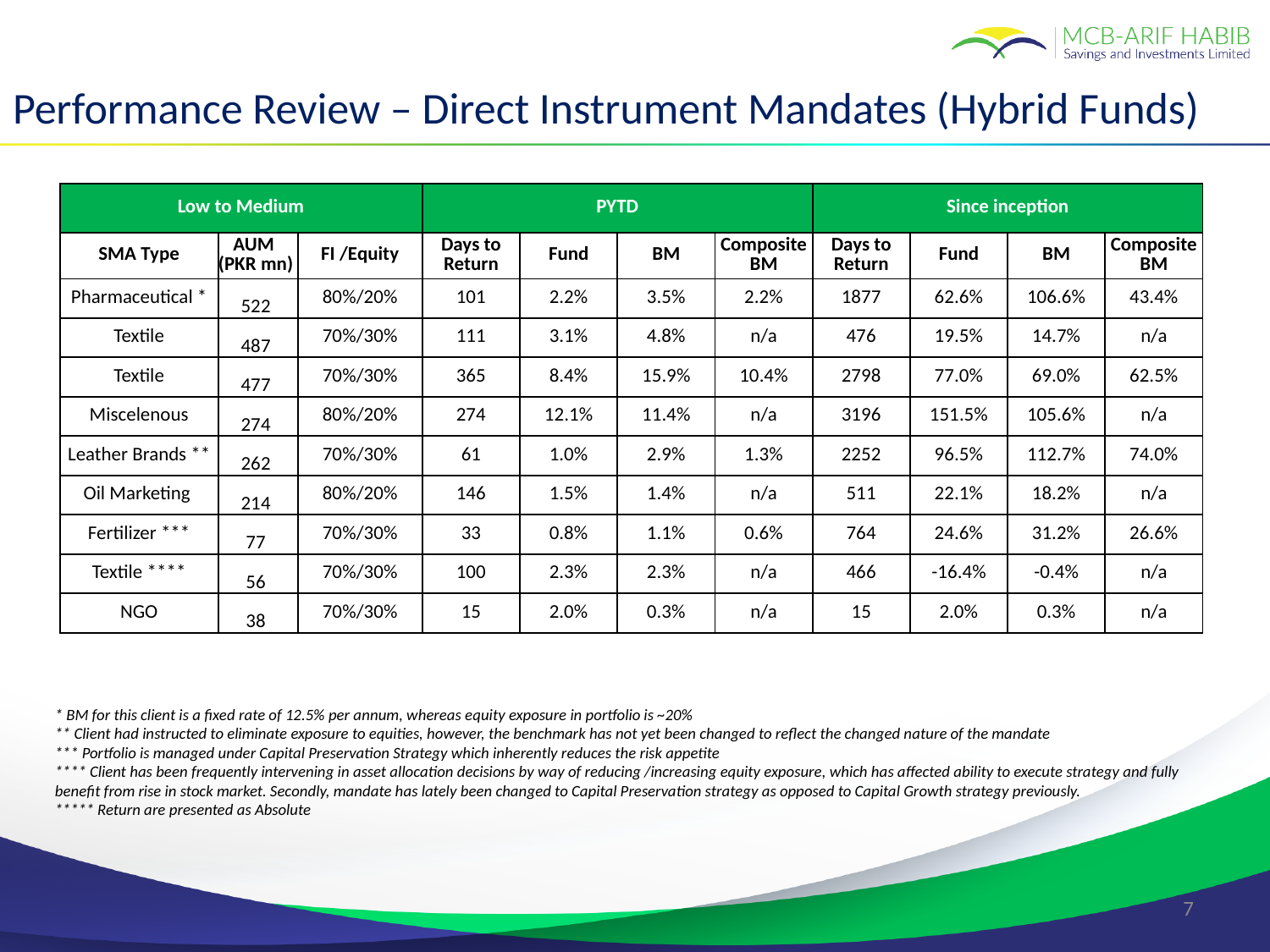

Performance Review – Direct Instrument Mandates (Hybrid Funds)
| Low to Medium |  |  | PYTD |  |  |  | Since inception |  |  |  |
| --- | --- | --- | --- | --- | --- | --- | --- | --- | --- | --- |
| SMA Type | AUM (PKR mn) | FI /Equity | Days to Return | Fund | BM | Composite BM | Days to Return | Fund | BM | Composite BM |
| Pharmaceutical \* | 522 | 80%/20% | 101 | 2.2% | 3.5% | 2.2% | 1877 | 62.6% | 106.6% | 43.4% |
| Textile | 487 | 70%/30% | 111 | 3.1% | 4.8% | n/a | 476 | 19.5% | 14.7% | n/a |
| Textile | 477 | 70%/30% | 365 | 8.4% | 15.9% | 10.4% | 2798 | 77.0% | 69.0% | 62.5% |
| Miscelenous | 274 | 80%/20% | 274 | 12.1% | 11.4% | n/a | 3196 | 151.5% | 105.6% | n/a |
| Leather Brands \*\* | 262 | 70%/30% | 61 | 1.0% | 2.9% | 1.3% | 2252 | 96.5% | 112.7% | 74.0% |
| Oil Marketing | 214 | 80%/20% | 146 | 1.5% | 1.4% | n/a | 511 | 22.1% | 18.2% | n/a |
| Fertilizer \*\*\* | 77 | 70%/30% | 33 | 0.8% | 1.1% | 0.6% | 764 | 24.6% | 31.2% | 26.6% |
| Textile \*\*\*\* | 56 | 70%/30% | 100 | 2.3% | 2.3% | n/a | 466 | -16.4% | -0.4% | n/a |
| NGO | 38 | 70%/30% | 15 | 2.0% | 0.3% | n/a | 15 | 2.0% | 0.3% | n/a |
* BM for this client is a fixed rate of 12.5% per annum, whereas equity exposure in portfolio is ~20%
** Client had instructed to eliminate exposure to equities, however, the benchmark has not yet been changed to reflect the changed nature of the mandate
*** Portfolio is managed under Capital Preservation Strategy which inherently reduces the risk appetite
**** Client has been frequently intervening in asset allocation decisions by way of reducing /increasing equity exposure, which has affected ability to execute strategy and fully benefit from rise in stock market. Secondly, mandate has lately been changed to Capital Preservation strategy as opposed to Capital Growth strategy previously.
***** Return are presented as Absolute

7